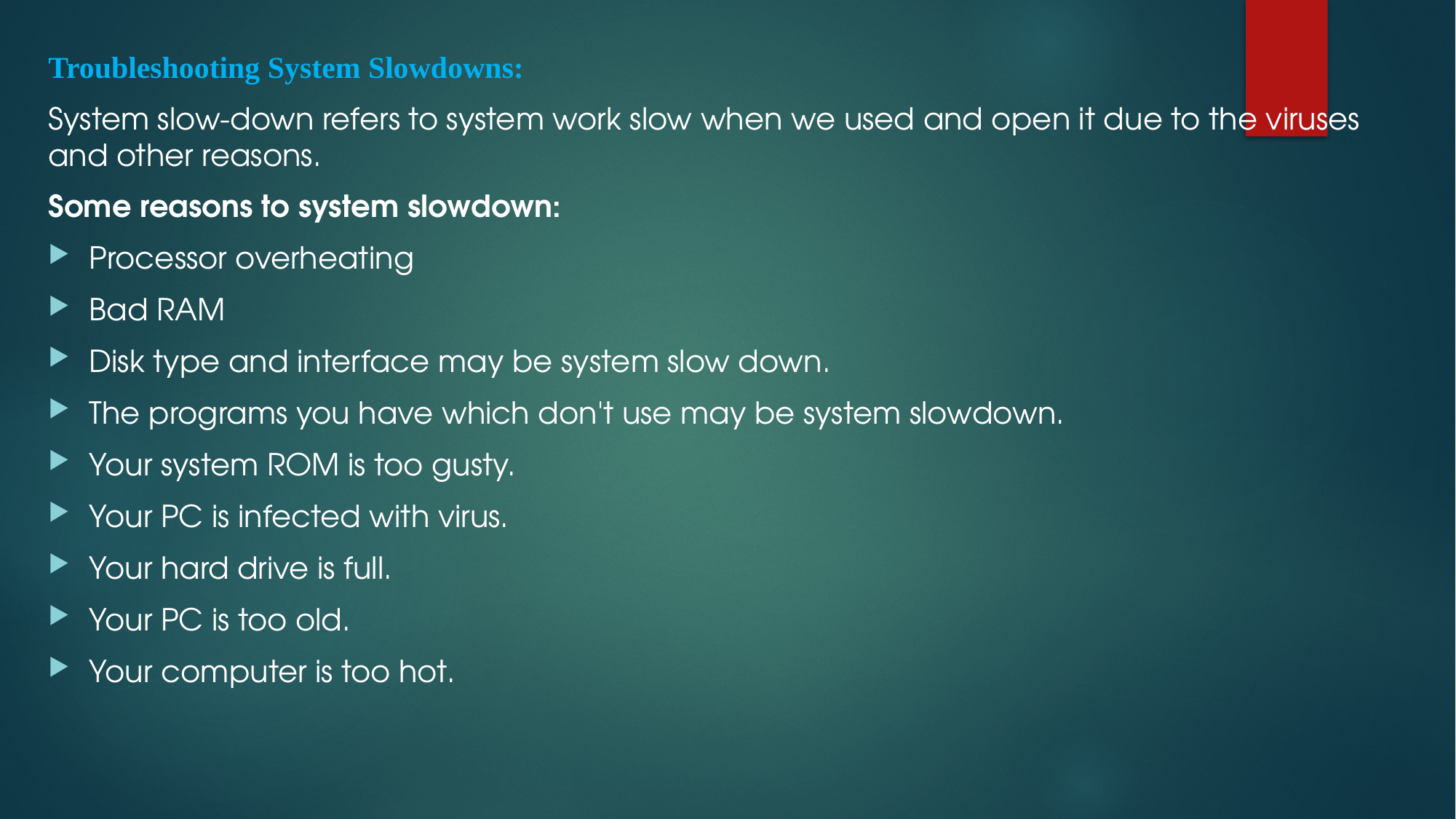

Troubleshooting System Slowdowns:
System slow-down refers to system work slow when we used and open it due to the viruses and other reasons.
Some reasons to system slowdown:
Processor overheating
Bad RAM
Disk type and interface may be system slow down.
The programs you have which don't use may be system slowdown.
Your system ROM is too gusty.
Your PC is infected with virus.
Your hard drive is full.
Your PC is too old.
Your computer is too hot.